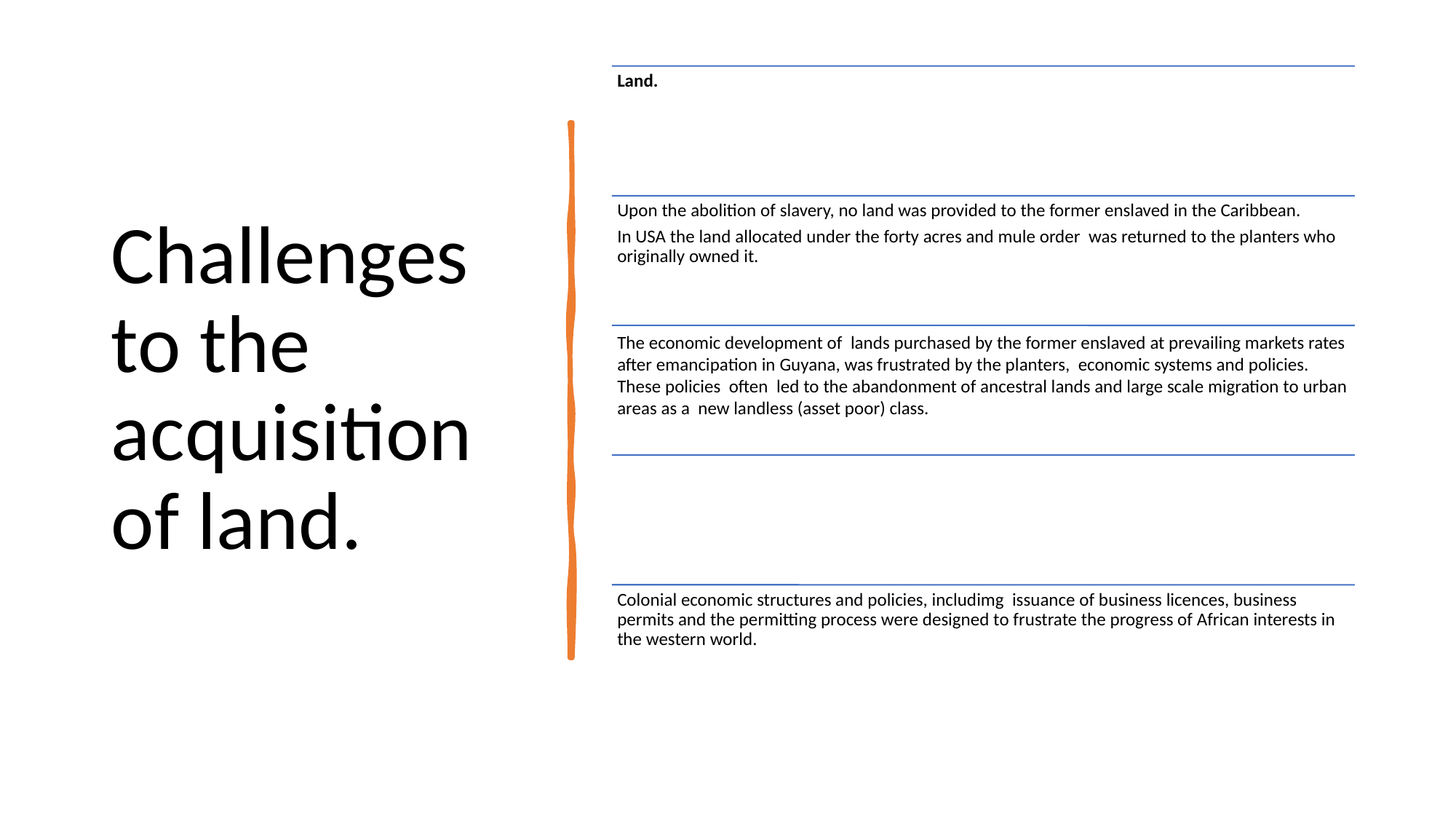

# Challenges to the acquisition of land.
Land.
Upon the abolition of slavery, no land was provided to the former enslaved in the Caribbean.
In USA the land allocated under the forty acres and mule order  was returned to the planters who originally owned it.
The economic development of  lands purchased by the former enslaved at prevailing markets rates after emancipation in Guyana, was frustrated by the planters,  economic systems and policies. These policies  often  led to the abandonment of ancestral lands and large scale migration to urban areas as a  new landless (asset poor) class.

Colonial economic structures and policies, includimg  issuance of business licences, business permits and the permitting process were designed to frustrate the progress of African interests in the western world.